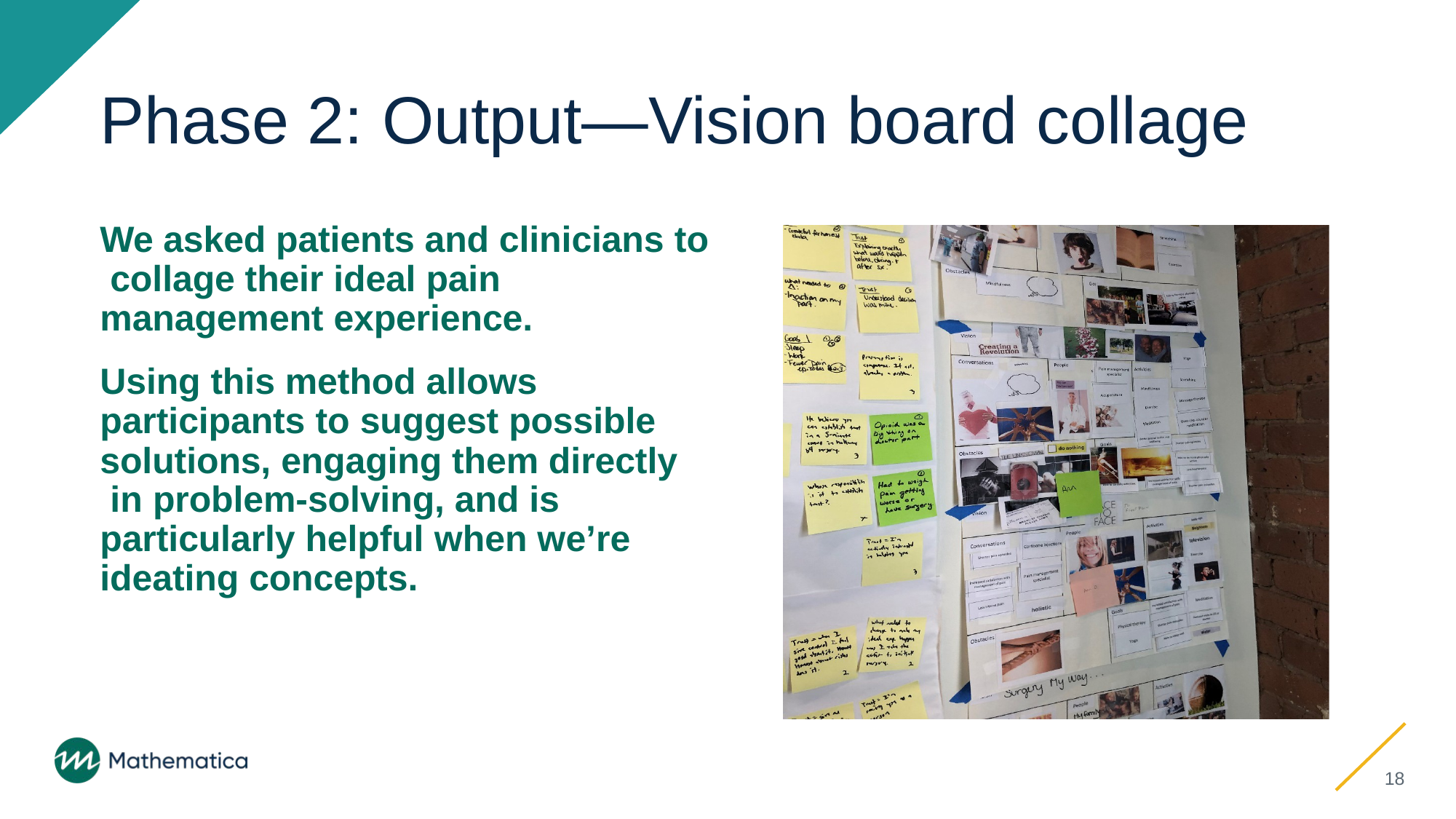

# Phase 2: Output—Vision board collage
We asked patients and clinicians to  collage their ideal pain  management experience.
Using this method allows  participants to suggest possible  solutions, engaging them directly  in problem-solving, and is  particularly helpful when we’re  ideating concepts.

18